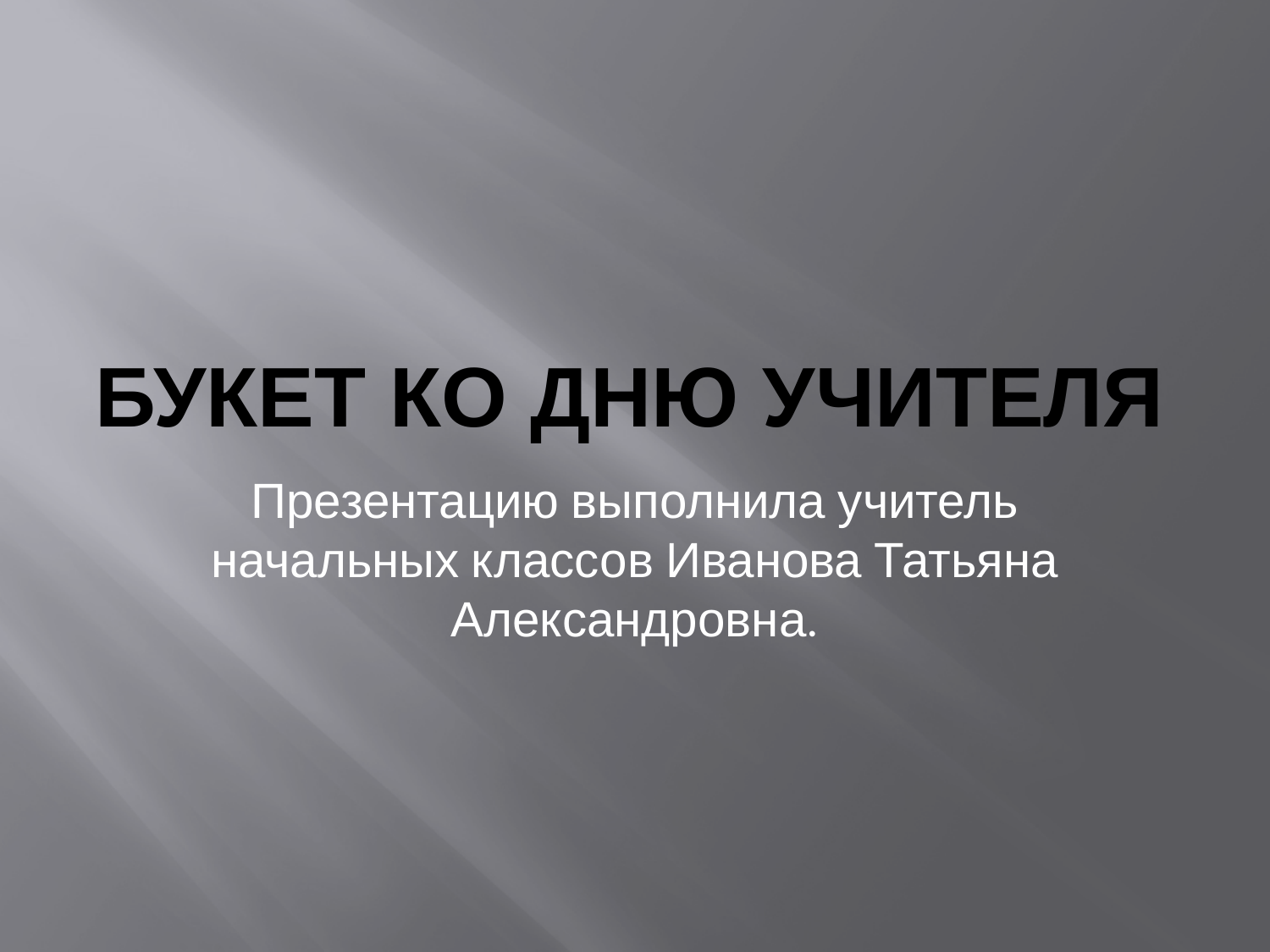

# Букет ко Дню Учителя
Презентацию выполнила учитель начальных классов Иванова Татьяна Александровна.